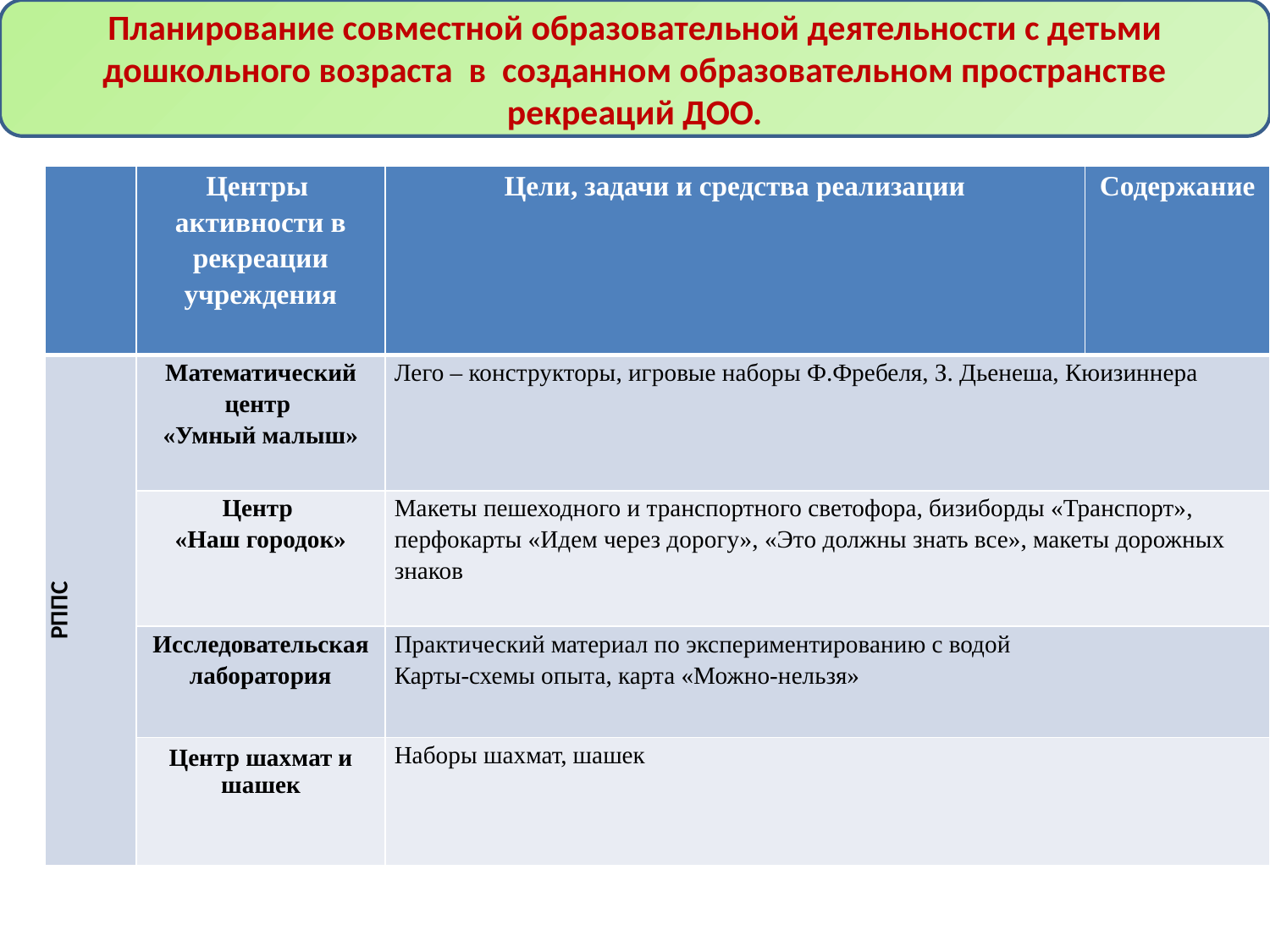

Планирование совместной образовательной деятельности с детьми дошкольного возраста  в  созданном образовательном пространстве рекреаций ДОО.
|  | Центры активности в рекреации учреждения | Цели, задачи и средства реализации | Содержание |
| --- | --- | --- | --- |
| РППС | Математический центр «Умный малыш» | Лего – конструкторы, игровые наборы Ф.Фребеля, З. Дьенеша, Кюизиннера |  |
|  | Центр «Наш городок» | Макеты пешеходного и транспортного светофора, бизиборды «Транспорт», перфокарты «Идем через дорогу», «Это должны знать все», макеты дорожных знаков |  |
|  | Исследовательская лаборатория | Практический материал по экспериментированию с водой Карты-схемы опыта, карта «Можно-нельзя» |  |
|  | Центр шахмат и шашек | Наборы шахмат, шашек |  |